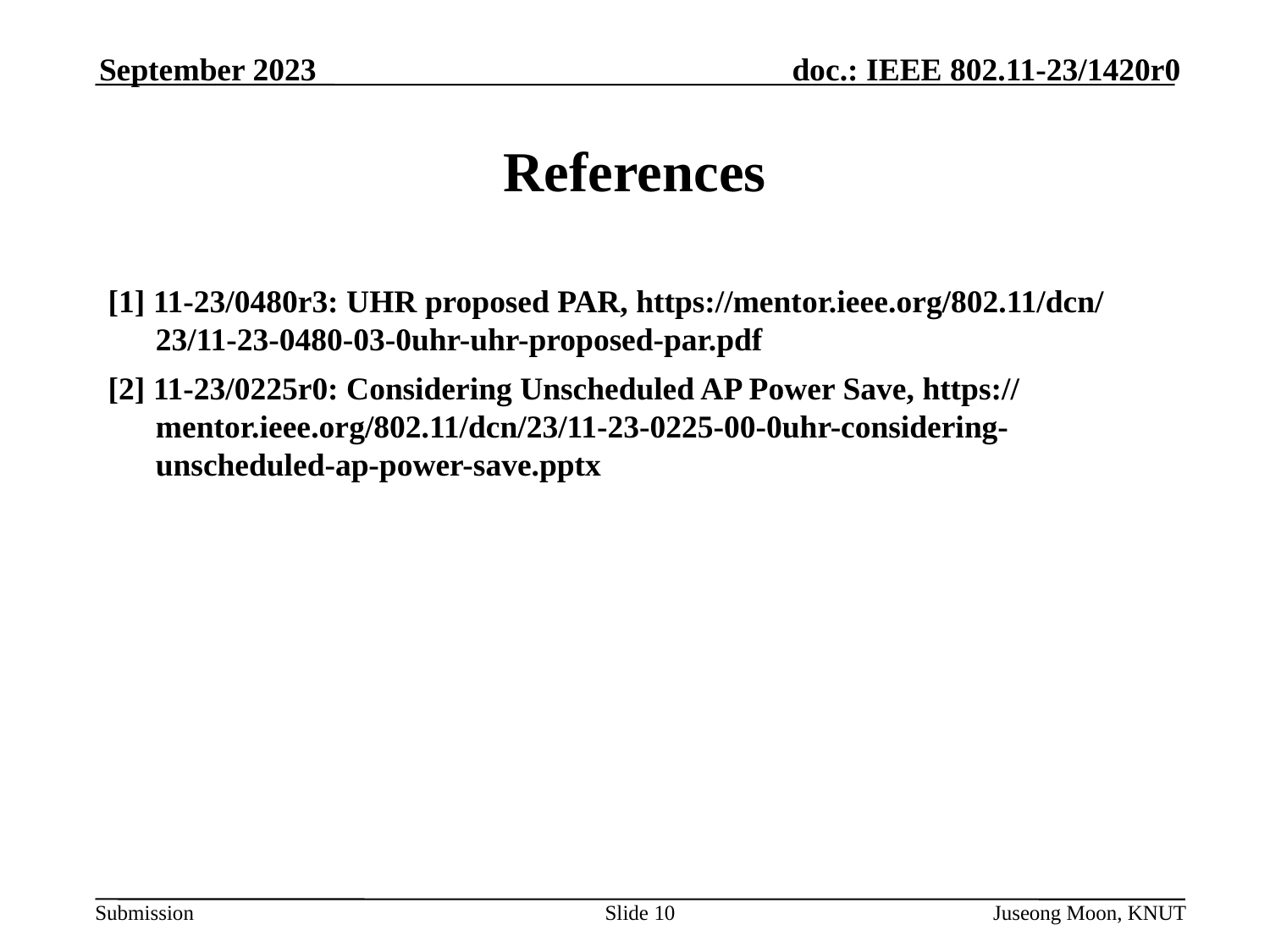

September 2023
# References
[1] 11-23/0480r3: UHR proposed PAR, https://mentor.ieee.org/802.11/dcn/23/11-23-0480-03-0uhr-uhr-proposed-par.pdf
[2] 11-23/0225r0: Considering Unscheduled AP Power Save, https://mentor.ieee.org/802.11/dcn/23/11-23-0225-00-0uhr-considering-unscheduled-ap-power-save.pptx
Slide 10
Juseong Moon, KNUT